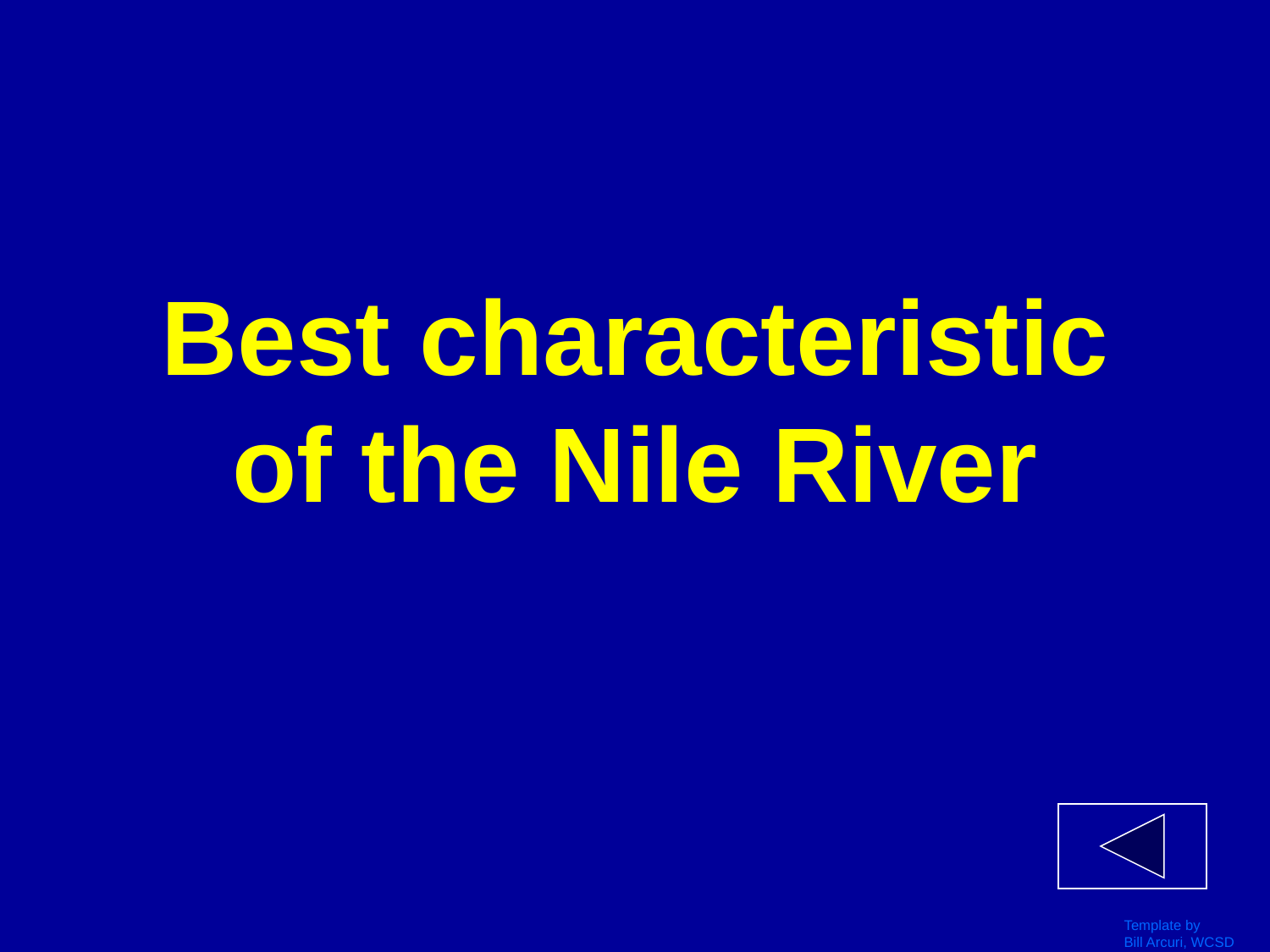

# Best characteristic of the Nile River

Template by
Bill Arcuri, WCSD